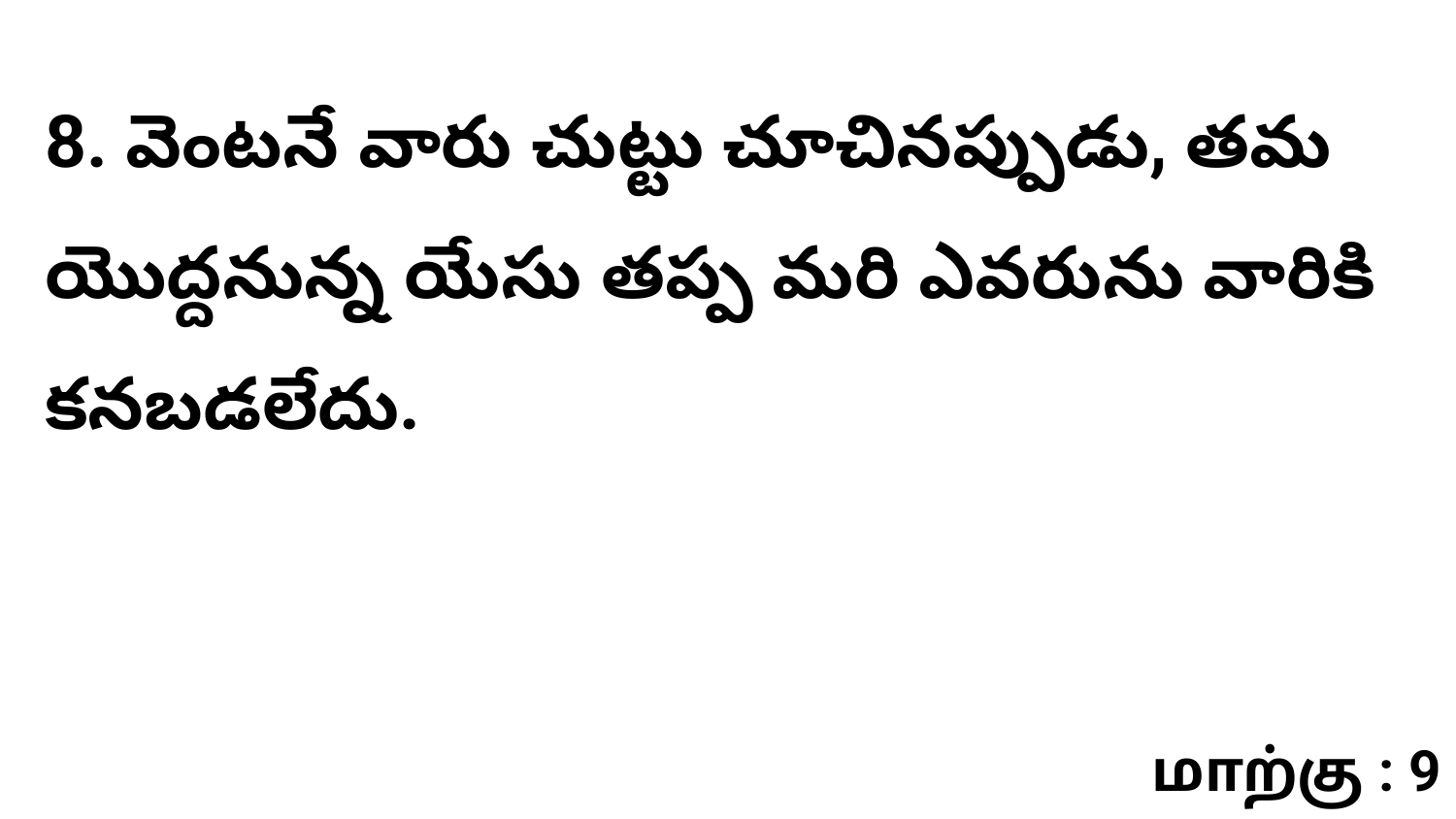

8. వెంటనే వారు చుట్టు చూచినప్పుడు, తమ యొద్దనున్న యేసు తప్ప మరి ఎవరును వారికి కనబడలేదు.
மாற்கு : 9